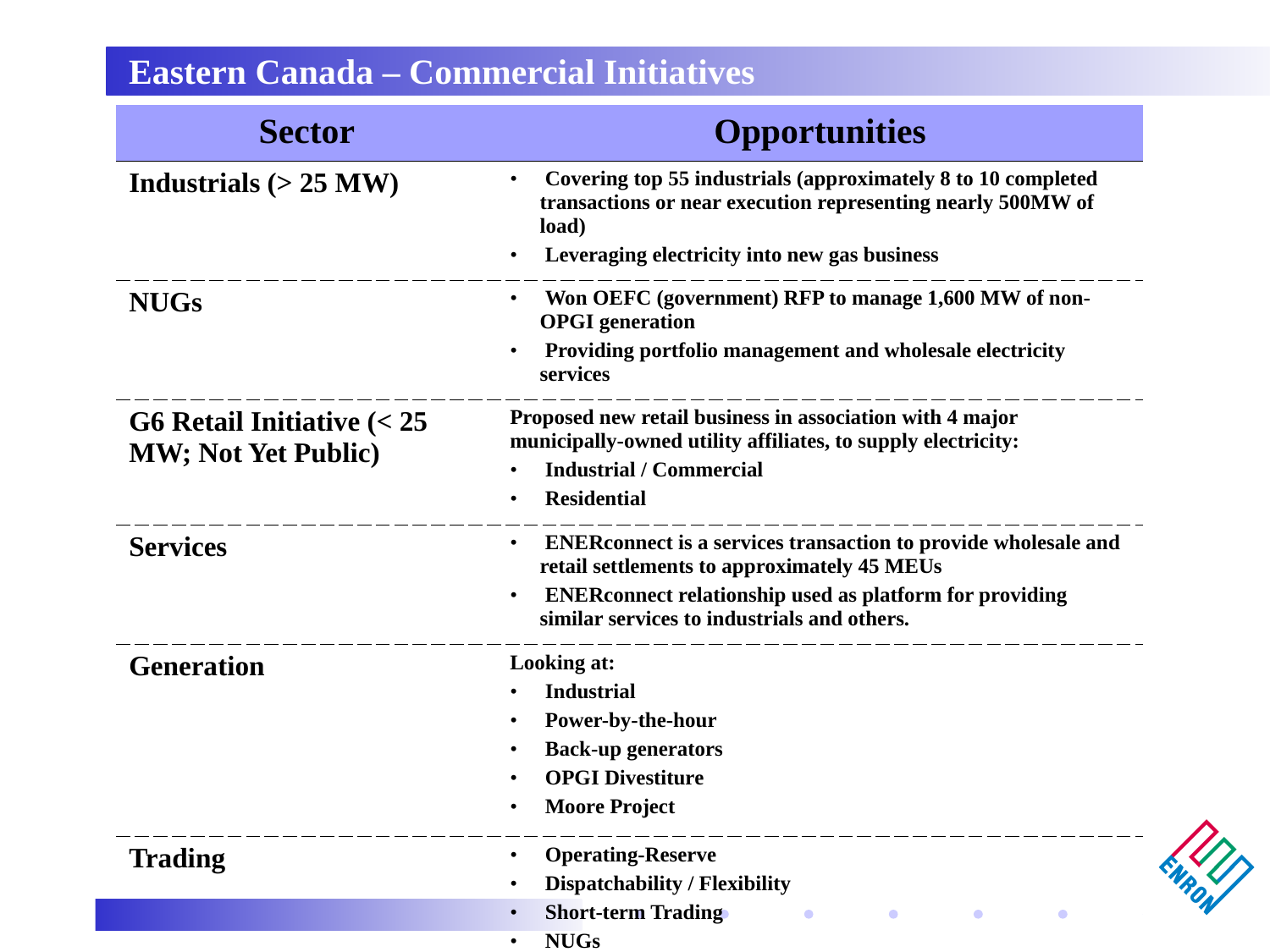

Eastern Canada – Commercial Initiatives
| Sector | Opportunities |
| --- | --- |
| Industrials (> 25 MW) | Covering top 55 industrials (approximately 8 to 10 completed transactions or near execution representing nearly 500MW of load) Leveraging electricity into new gas business |
| NUGs | Won OEFC (government) RFP to manage 1,600 MW of non-OPGI generation Providing portfolio management and wholesale electricity services |
| G6 Retail Initiative (< 25 MW; Not Yet Public) | Proposed new retail business in association with 4 major municipally-owned utility affiliates, to supply electricity: Industrial / Commercial Residential |
| Services | ENERconnect is a services transaction to provide wholesale and retail settlements to approximately 45 MEUs ENERconnect relationship used as platform for providing similar services to industrials and others. |
| Generation | Looking at: Industrial Power-by-the-hour Back-up generators OPGI Divestiture Moore Project |
| Trading | Operating-Reserve Dispatchability / Flexibility Short-term Trading NUGs |